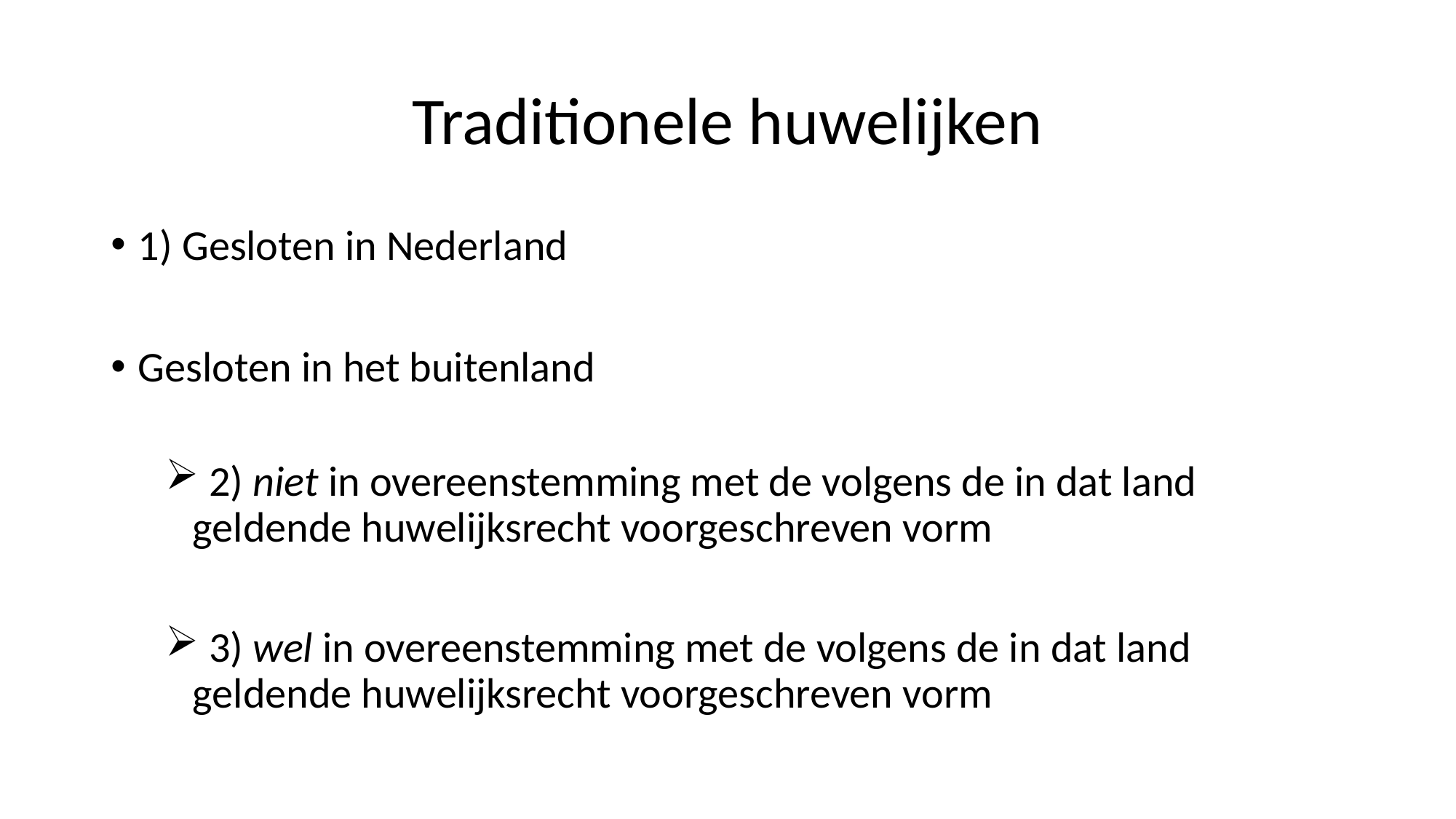

# Traditionele huwelijken
1) Gesloten in Nederland

Gesloten in het buitenland

 2) niet in overeenstemming met de volgens de in dat land geldende huwelijksrecht voorgeschreven vorm

 3) wel in overeenstemming met de volgens de in dat land geldende huwelijksrecht voorgeschreven vorm